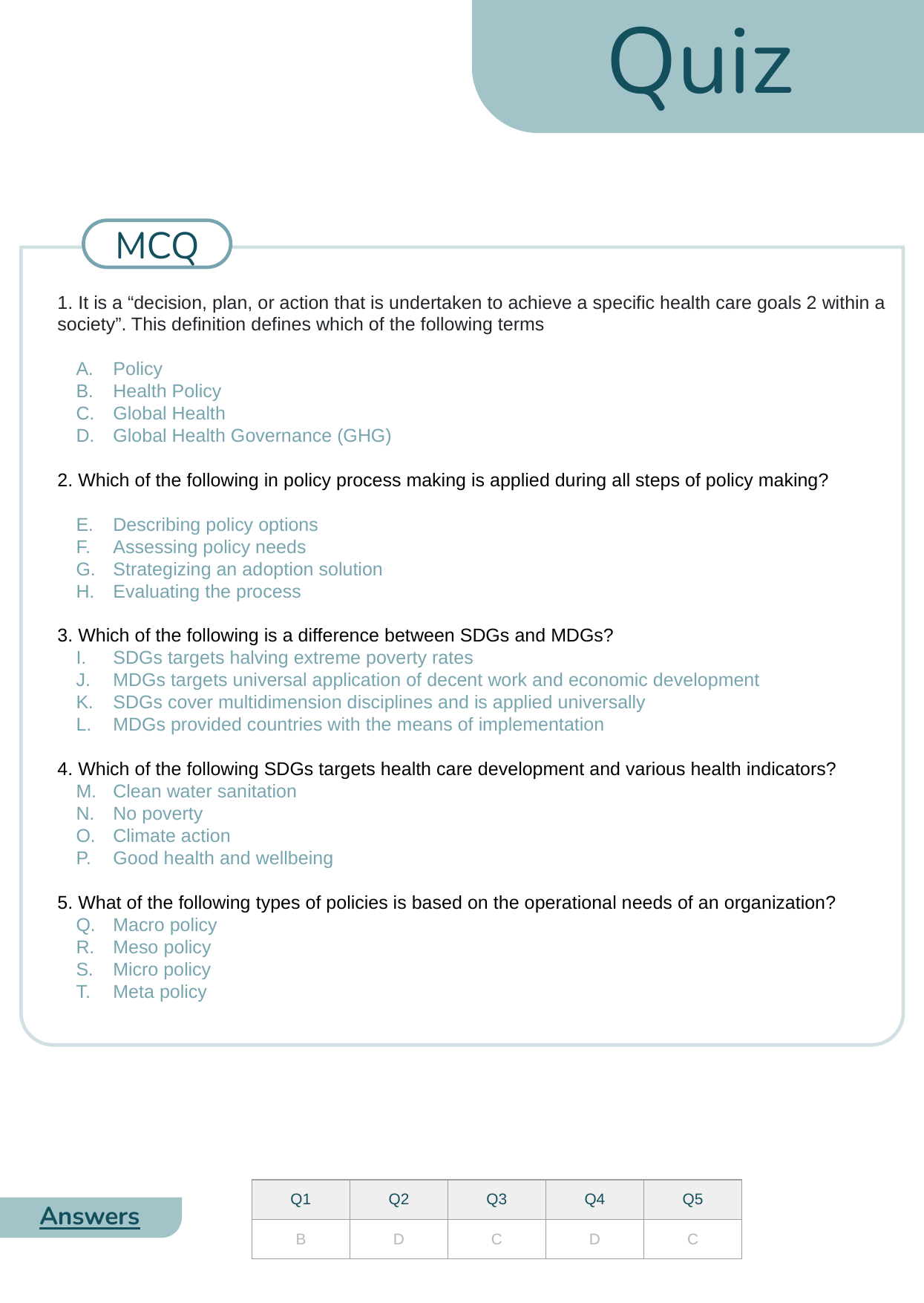

Quiz
MCQ

1. It is a “decision, plan, or action that is undertaken to achieve a specific health care goals 2 within a society”. This definition defines which of the following terms

Policy
Health Policy
Global Health
Global Health Governance (GHG)

2. Which of the following in policy process making is applied during all steps of policy making?

Describing policy options
Assessing policy needs
Strategizing an adoption solution
Evaluating the process

3. Which of the following is a difference between SDGs and MDGs?
SDGs targets halving extreme poverty rates
MDGs targets universal application of decent work and economic development
SDGs cover multidimension disciplines and is applied universally
MDGs provided countries with the means of implementation

4. Which of the following SDGs targets health care development and various health indicators?
Clean water sanitation
No poverty
Climate action
Good health and wellbeing

5. What of the following types of policies is based on the operational needs of an organization?
Macro policy
Meso policy
Micro policy
Meta policy

| Q1 | Q2 | Q3 | Q4 | Q5 |
| --- | --- | --- | --- | --- |
| B | D | C | D | C |
Answers